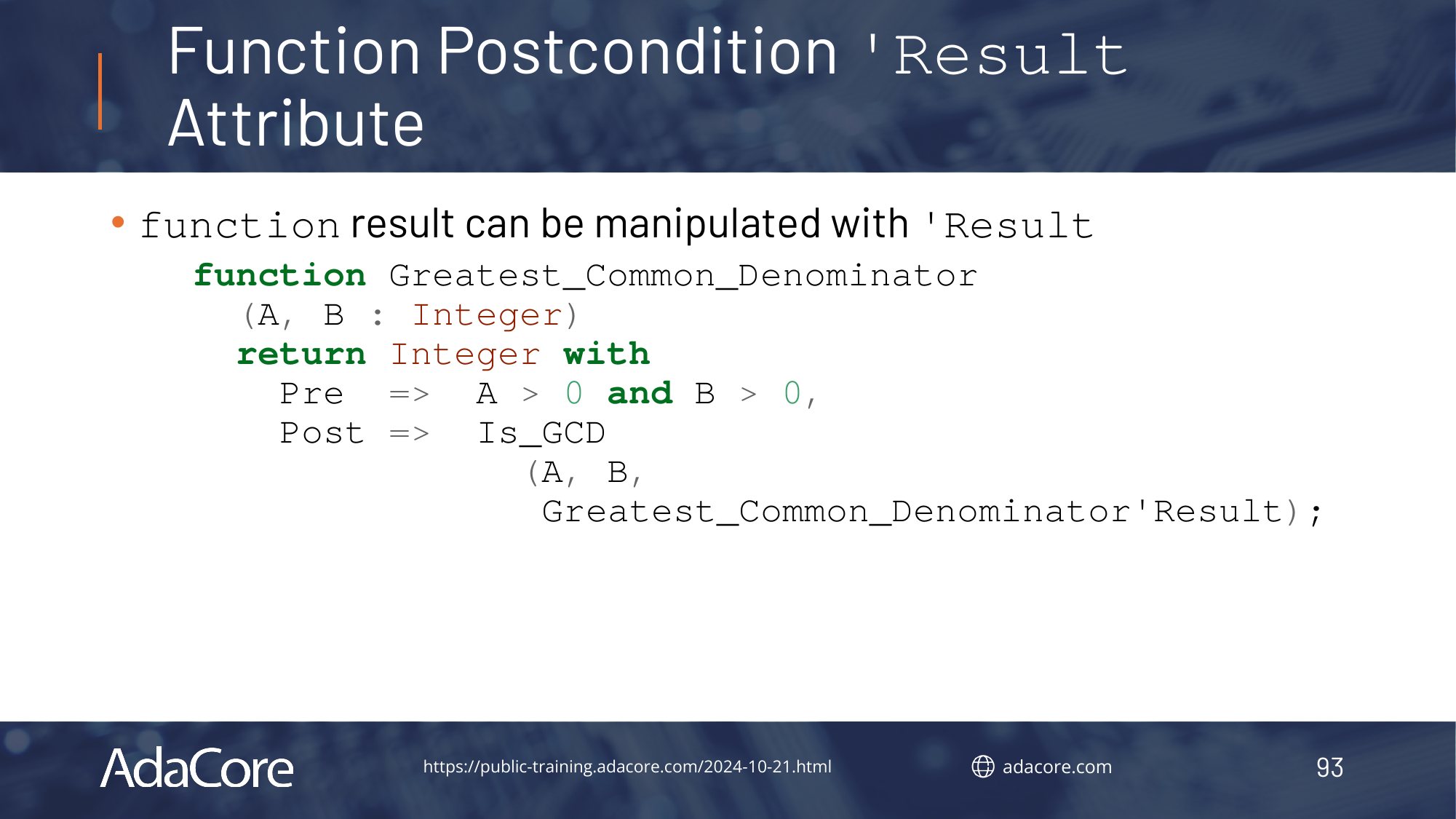

# Function Postcondition 'Result Attribute
function result can be manipulated with 'Result
function Greatest_Common_Denominator
  (A, B : Integer)
  return Integer with
    Pre  =>  A > 0 and B > 0,
    Post =>  Is_GCD
               (A, B,
                Greatest_Common_Denominator'Result);
93